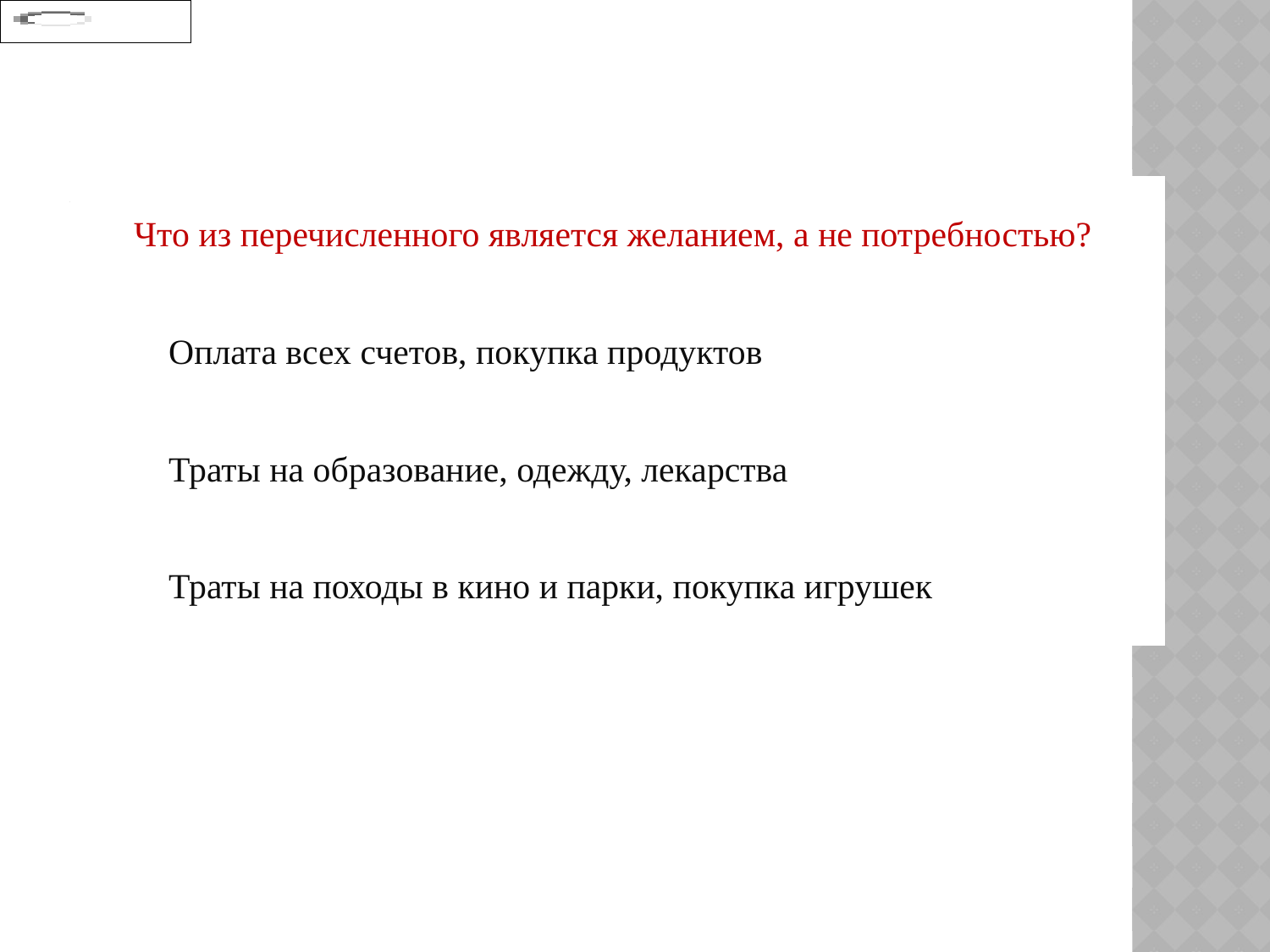

# .
| Что из перечисленного является желанием, а не потребностью? |  |
| --- | --- |
|  | Оплата всех счетов, покупка продуктов |
|  | Траты на образование, одежду, лекарства |
|  | Траты на походы в кино и парки, покупка игрушек |